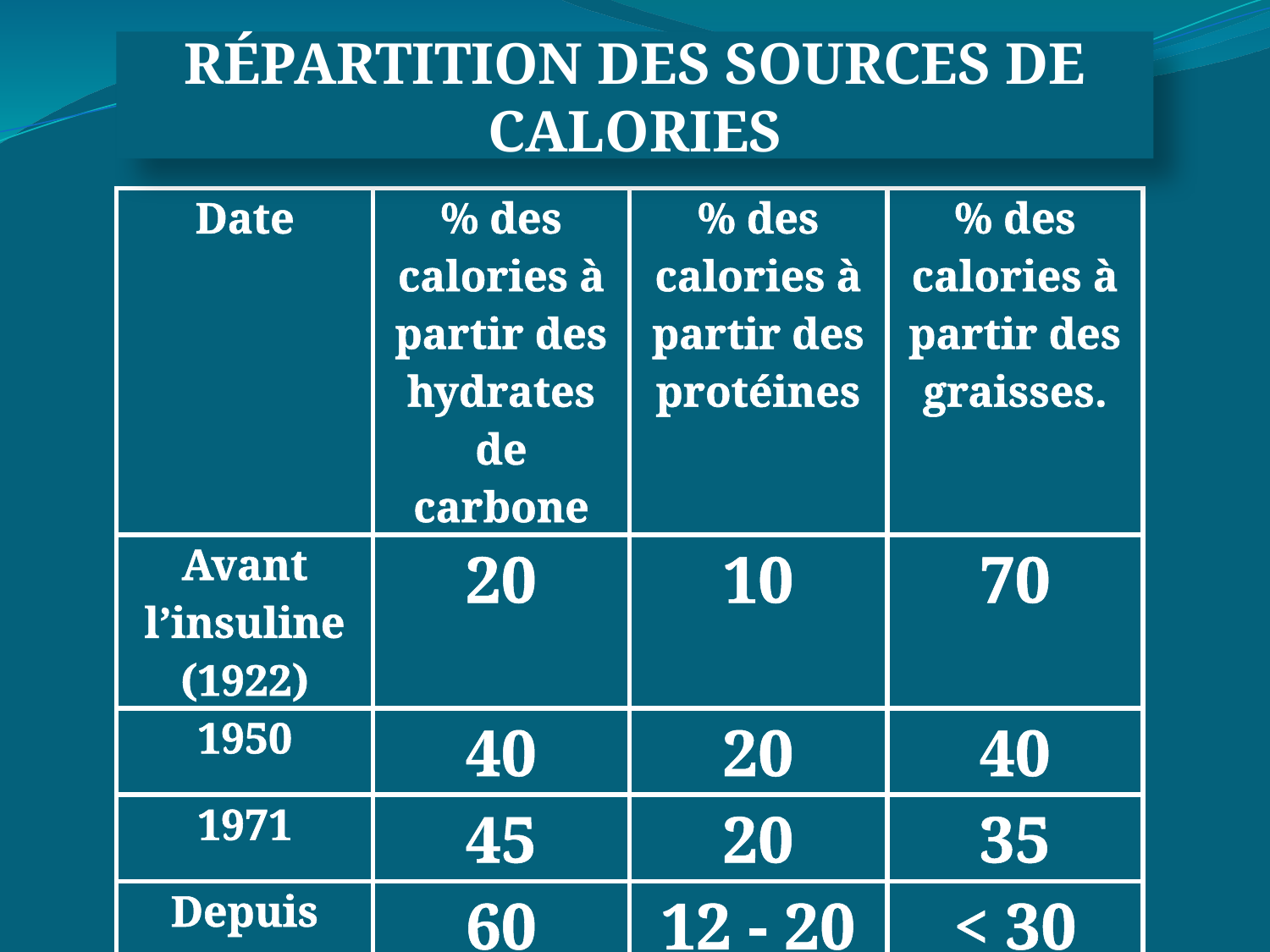

RÉPARTITION DES SOURCES DE CALORIES
| Date | % des calories à partir des hydrates de carbone | % des calories à partir des protéines | % des calories à partir des graisses. |
| --- | --- | --- | --- |
| Avant l’insuline (1922) | 20 | 10 | 70 |
| 1950 | 40 | 20 | 40 |
| 1971 | 45 | 20 | 35 |
| Depuis 1986 | 60 | 12 - 20 | < 30 |